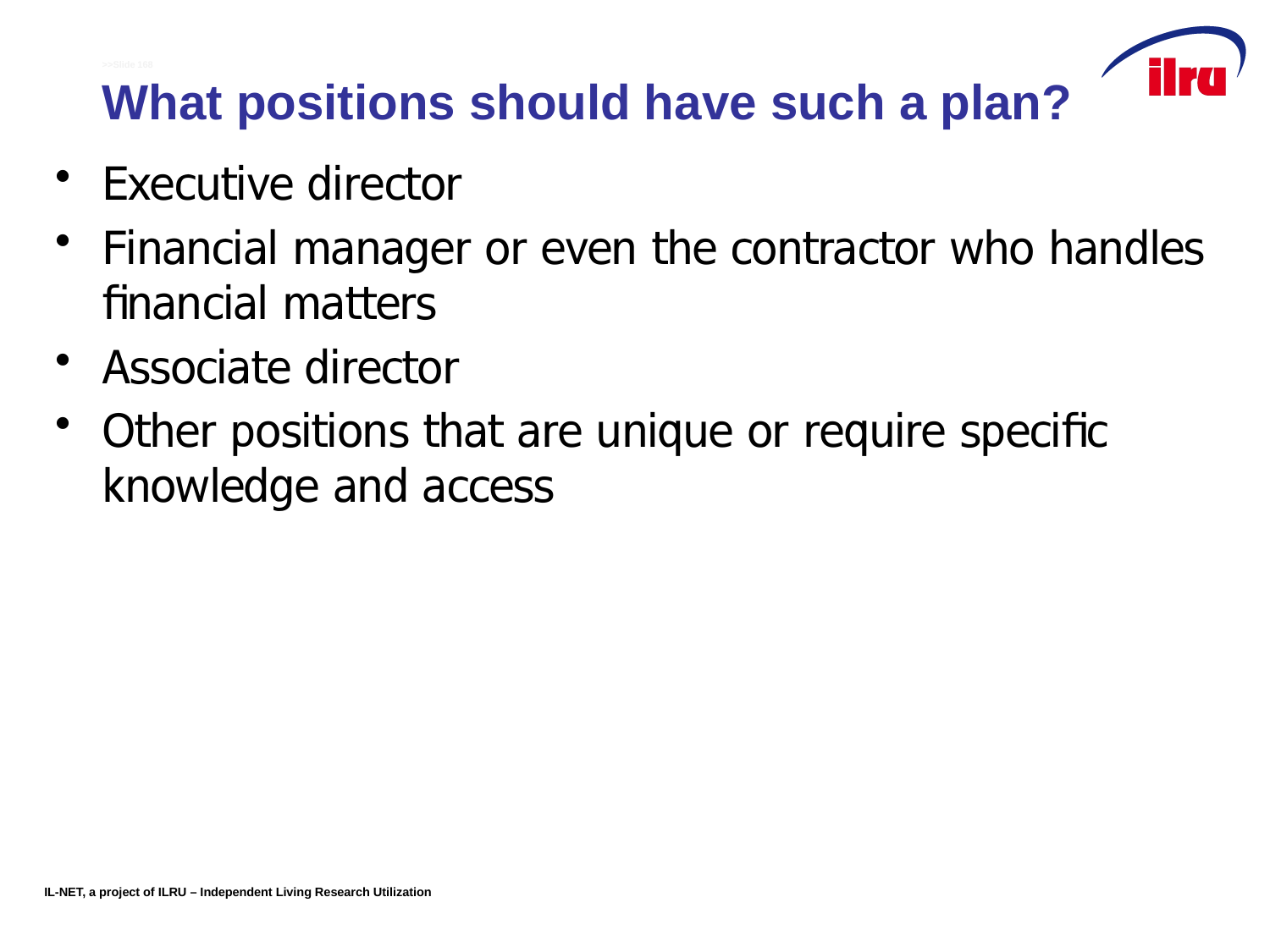

# >>Slide 168 What positions should have such a plan?
Executive director
Financial manager or even the contractor who handles financial matters
Associate director
Other positions that are unique or require specific knowledge and access
5